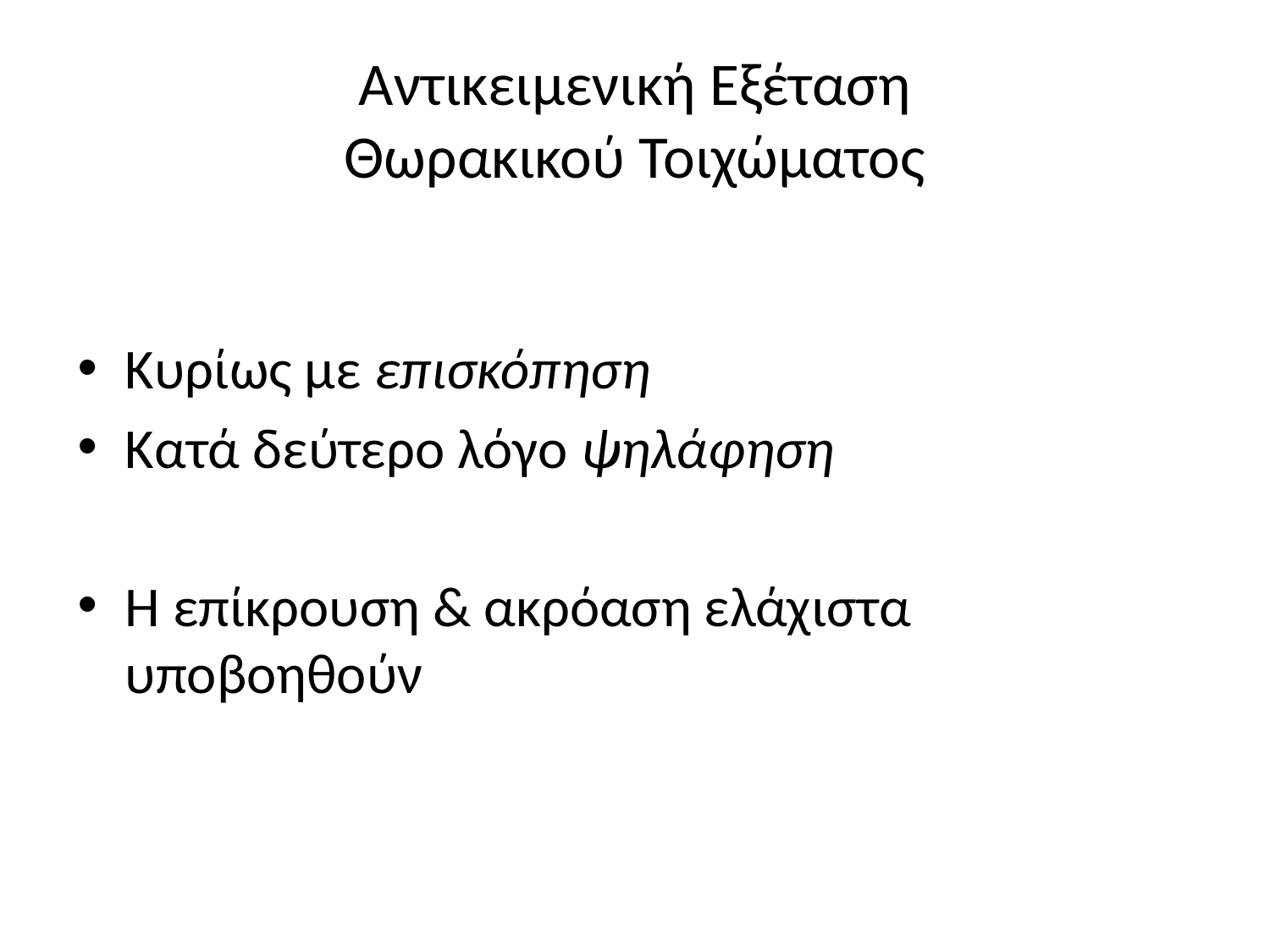

# Αντικειμενική Εξέταση Θωρακικού Τοιχώματος
Κυρίως με επισκόπηση
Κατά δεύτερο λόγο ψηλάφηση

Η επίκρουση & ακρόαση ελάχιστα υποβοηθούν